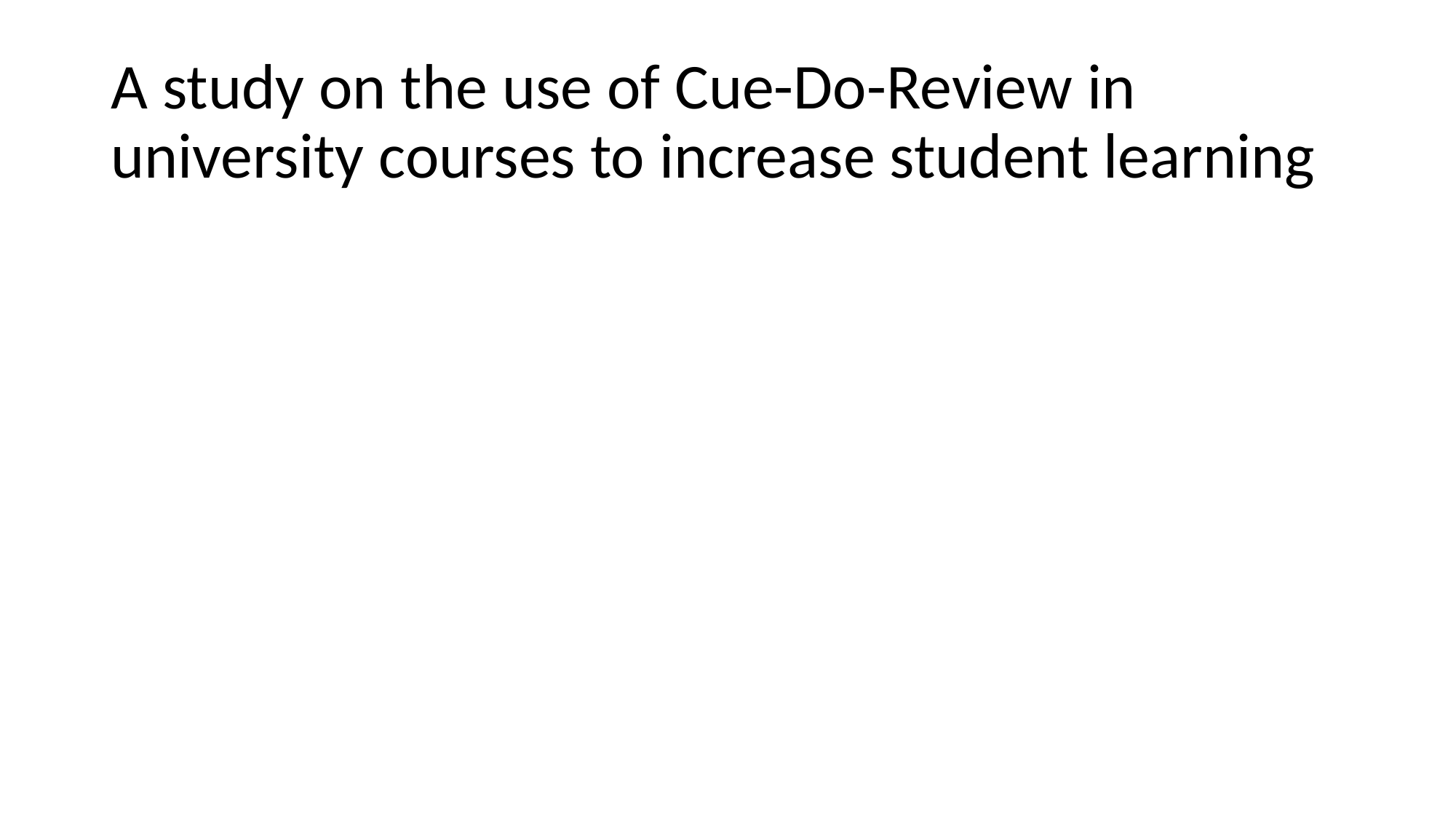

# A study on the use of Cue-Do-Review in university courses to increase student learning